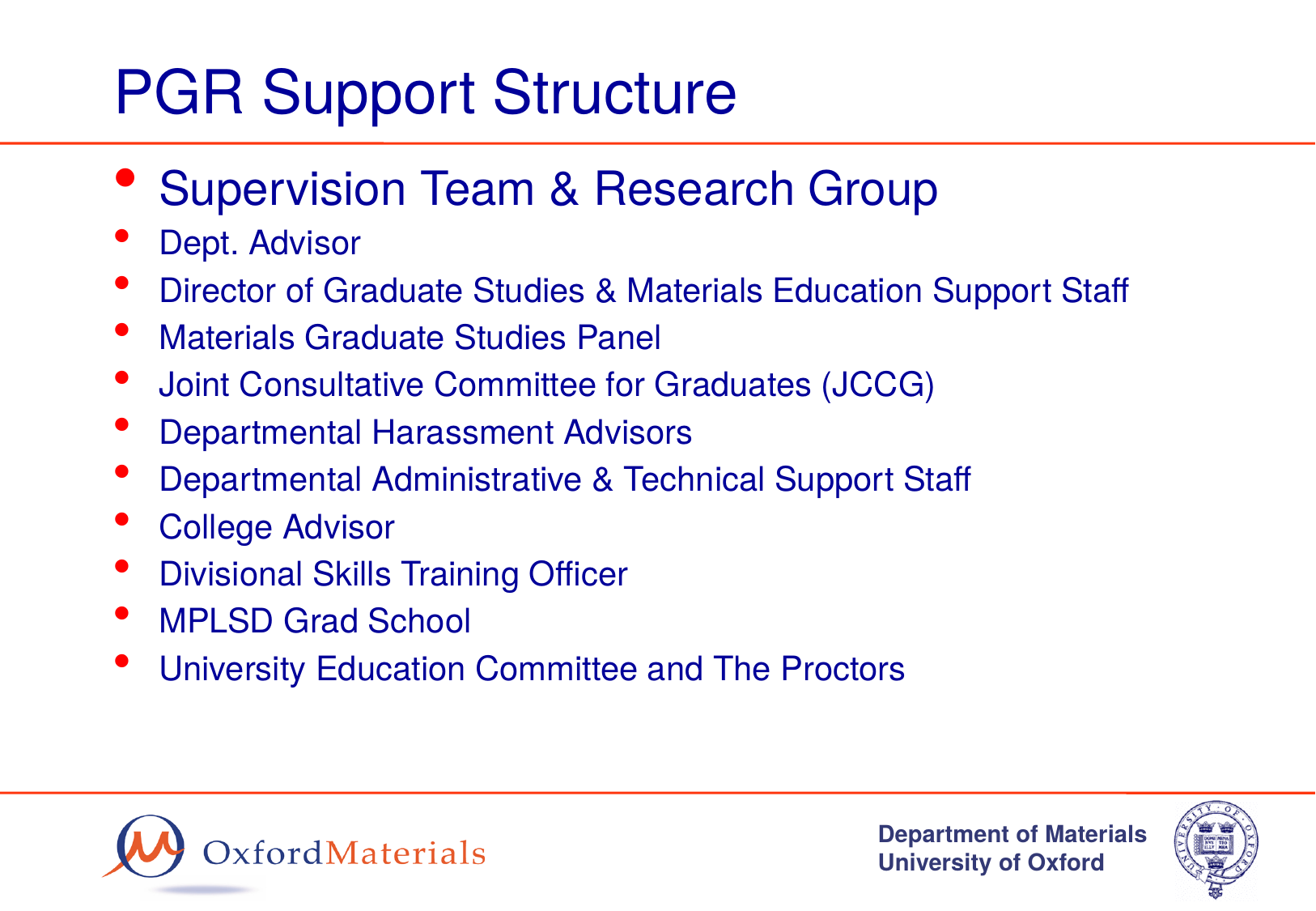

# PGR Support Structure
Supervision Team & Research Group
Dept. Advisor
Director of Graduate Studies & Materials Education Support Staff
Materials Graduate Studies Panel
Joint Consultative Committee for Graduates (JCCG)
Departmental Harassment Advisors
Departmental Administrative & Technical Support Staff
College Advisor
Divisional Skills Training Officer
MPLSD Grad School
University Education Committee and The Proctors